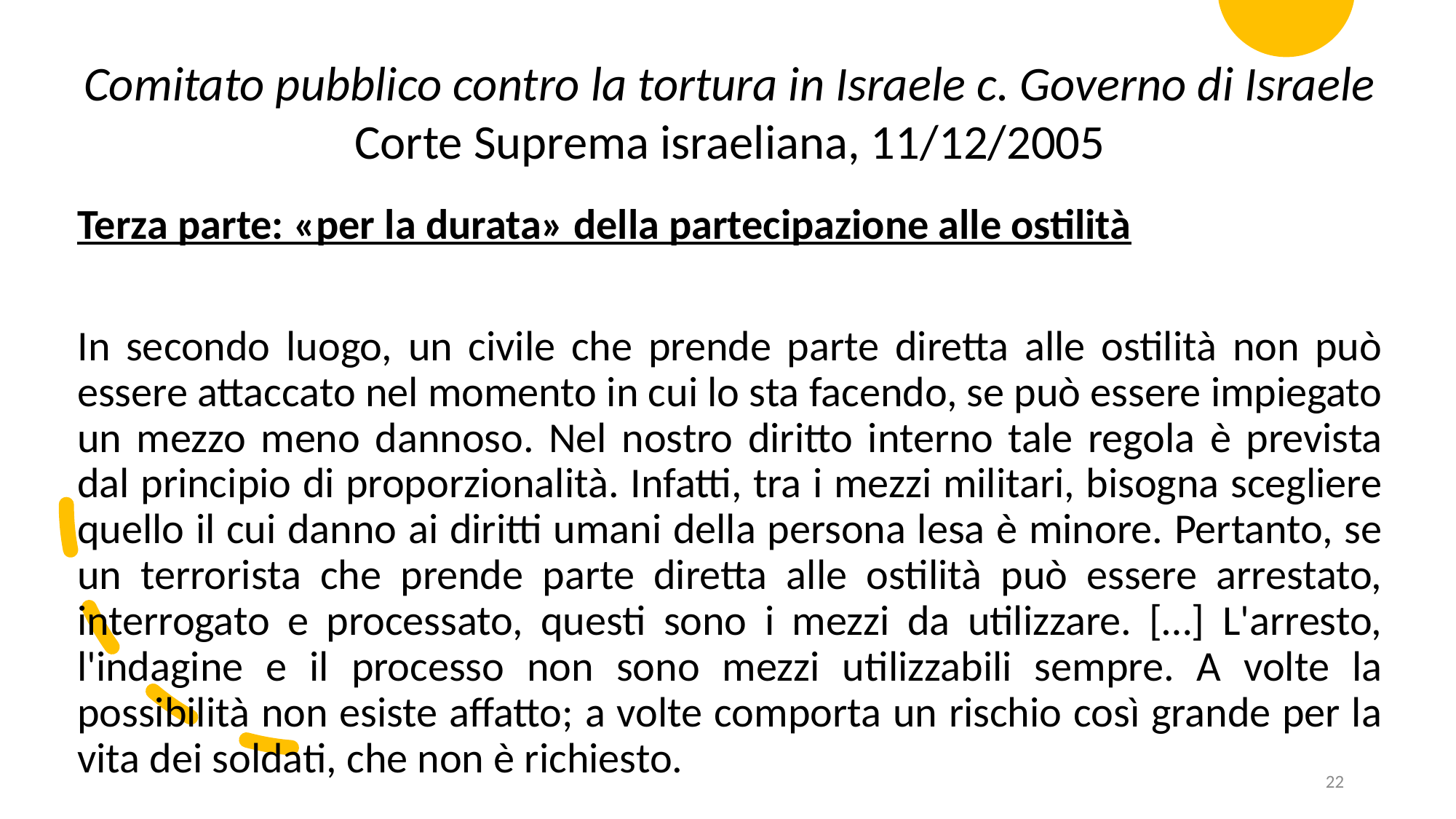

Comitato pubblico contro la tortura in Israele c. Governo di Israele
Corte Suprema israeliana, 11/12/2005
Terza parte: «per la durata» della partecipazione alle ostilità

In secondo luogo, un civile che prende parte diretta alle ostilità non può essere attaccato nel momento in cui lo sta facendo, se può essere impiegato un mezzo meno dannoso. Nel nostro diritto interno tale regola è prevista dal principio di proporzionalità. Infatti, tra i mezzi militari, bisogna scegliere quello il cui danno ai diritti umani della persona lesa è minore. Pertanto, se un terrorista che prende parte diretta alle ostilità può essere arrestato, interrogato e processato, questi sono i mezzi da utilizzare. […] L'arresto, l'indagine e il processo non sono mezzi utilizzabili sempre. A volte la possibilità non esiste affatto; a volte comporta un rischio così grande per la vita dei soldati, che non è richiesto.

22